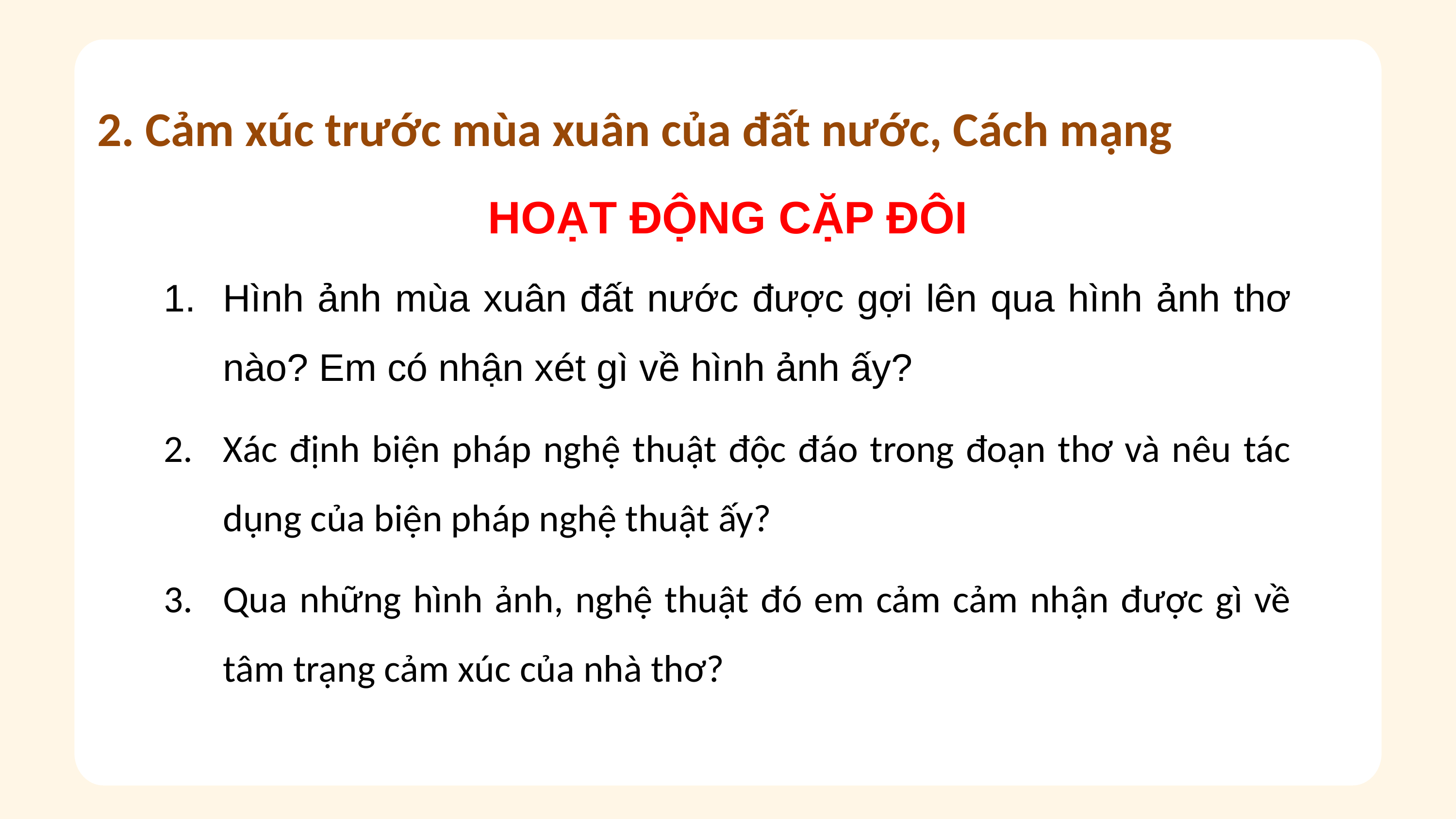

2. Cảm xúc trước mùa xuân của đất nước, Cách mạng
HOẠT ĐỘNG CẶP ĐÔI
Hình ảnh mùa xuân đất nước được gợi lên qua hình ảnh thơ nào? Em có nhận xét gì về hình ảnh ấy?
Xác định biện pháp nghệ thuật độc đáo trong đoạn thơ và nêu tác dụng của biện pháp nghệ thuật ấy?
Qua những hình ảnh, nghệ thuật đó em cảm cảm nhận được gì về tâm trạng cảm xúc của nhà thơ?
Answer